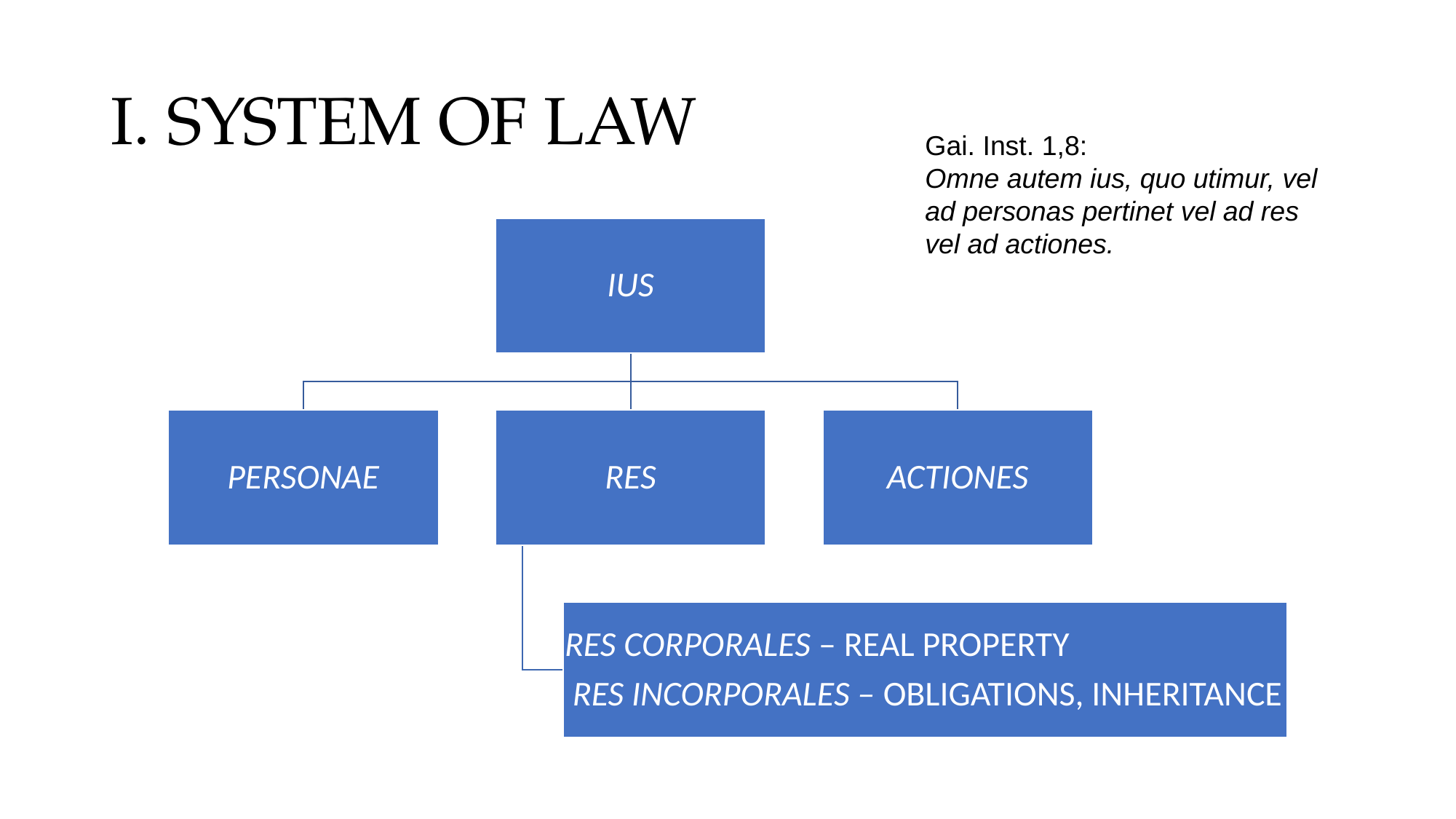

# I. SYSTEM OF LAW
Gai. Inst. 1,8: Omne autem ius, quo utimur, vel ad personas pertinet vel ad res vel ad actiones.
IUS
PERSONAE
RES
RES CORPORALES – REAL PROPERTY
 RES INCORPORALES – OBLIGATIONS, INHERITANCE
ACTIONES